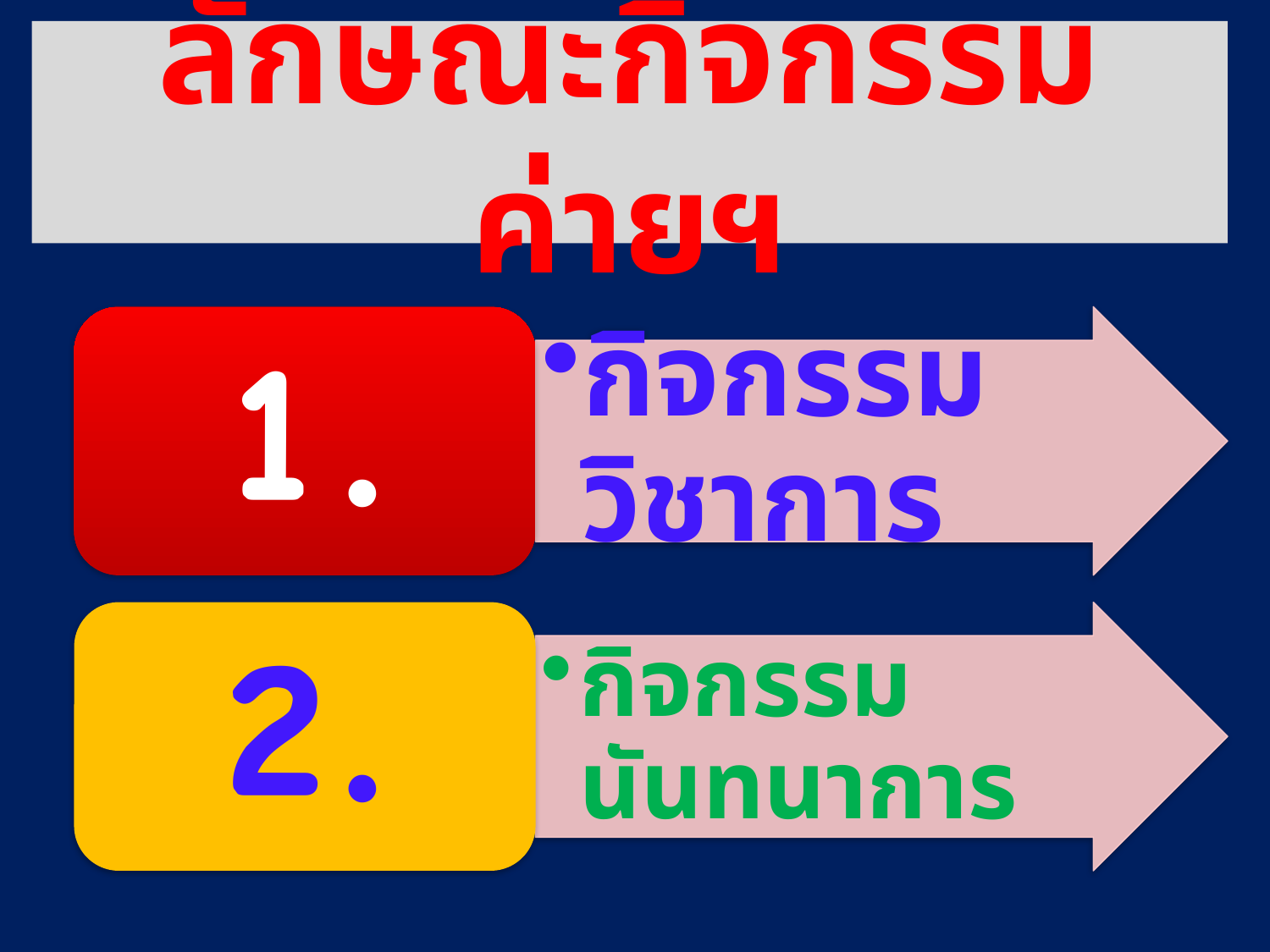

# ลักษณะกิจกรรมค่ายฯ
กิจกรรมวิชาการ
1.
กิจกรรมนันทนาการ
2.